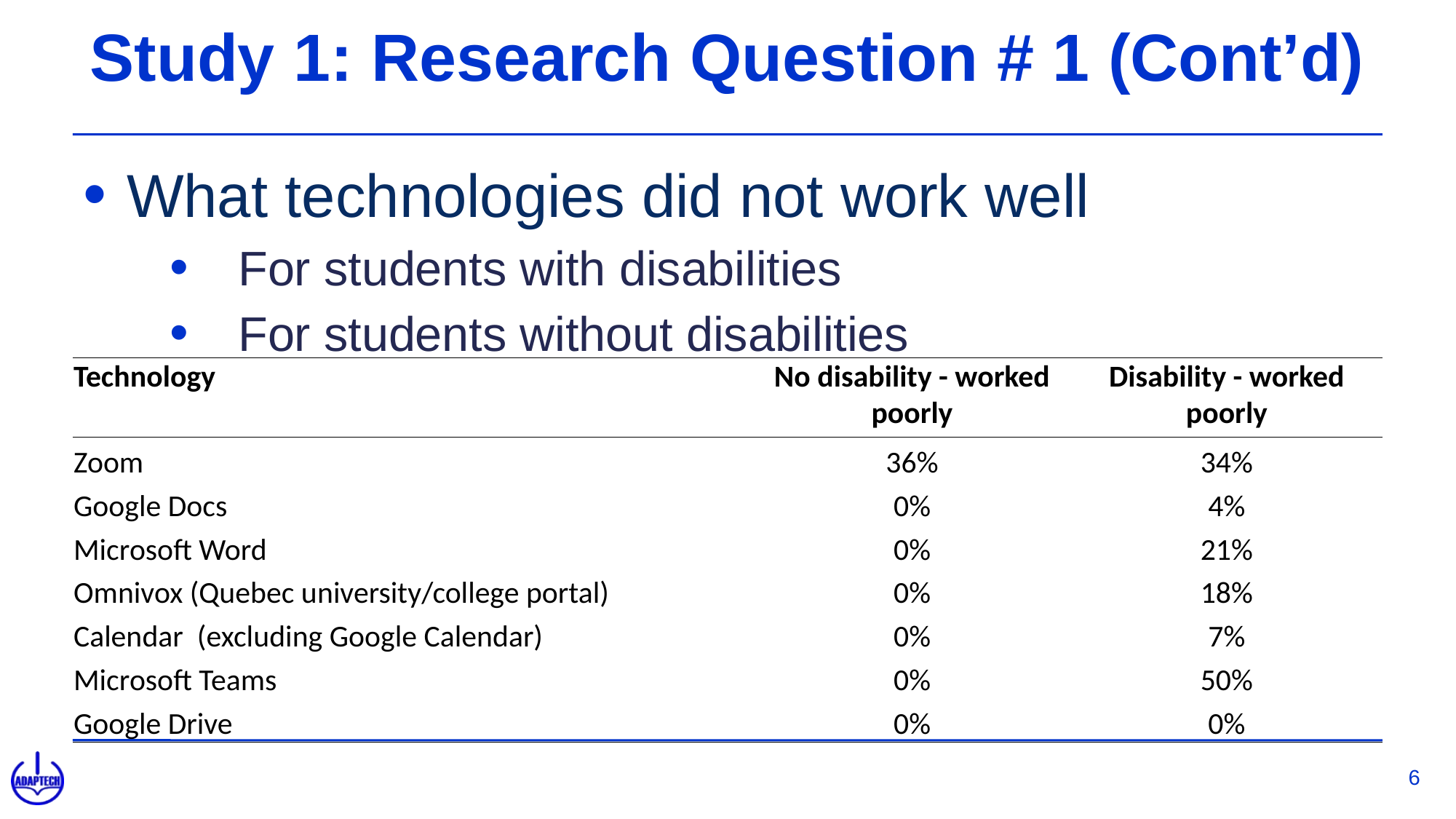

# Study 1: Research Question # 1 (Cont’d)
What technologies did not work well
For students with disabilities
For students without disabilities

| Technology | No disability - worked poorly | Disability - worked poorly |
| --- | --- | --- |
| Zoom | 36% | 34% |
| Google Docs | 0% | 4% |
| Microsoft Word | 0% | 21% |
| Omnivox (Quebec university/college portal) | 0% | 18% |
| Calendar (excluding Google Calendar) | 0% | 7% |
| Microsoft Teams | 0% | 50% |
| Google Drive | 0% | 0% |
6